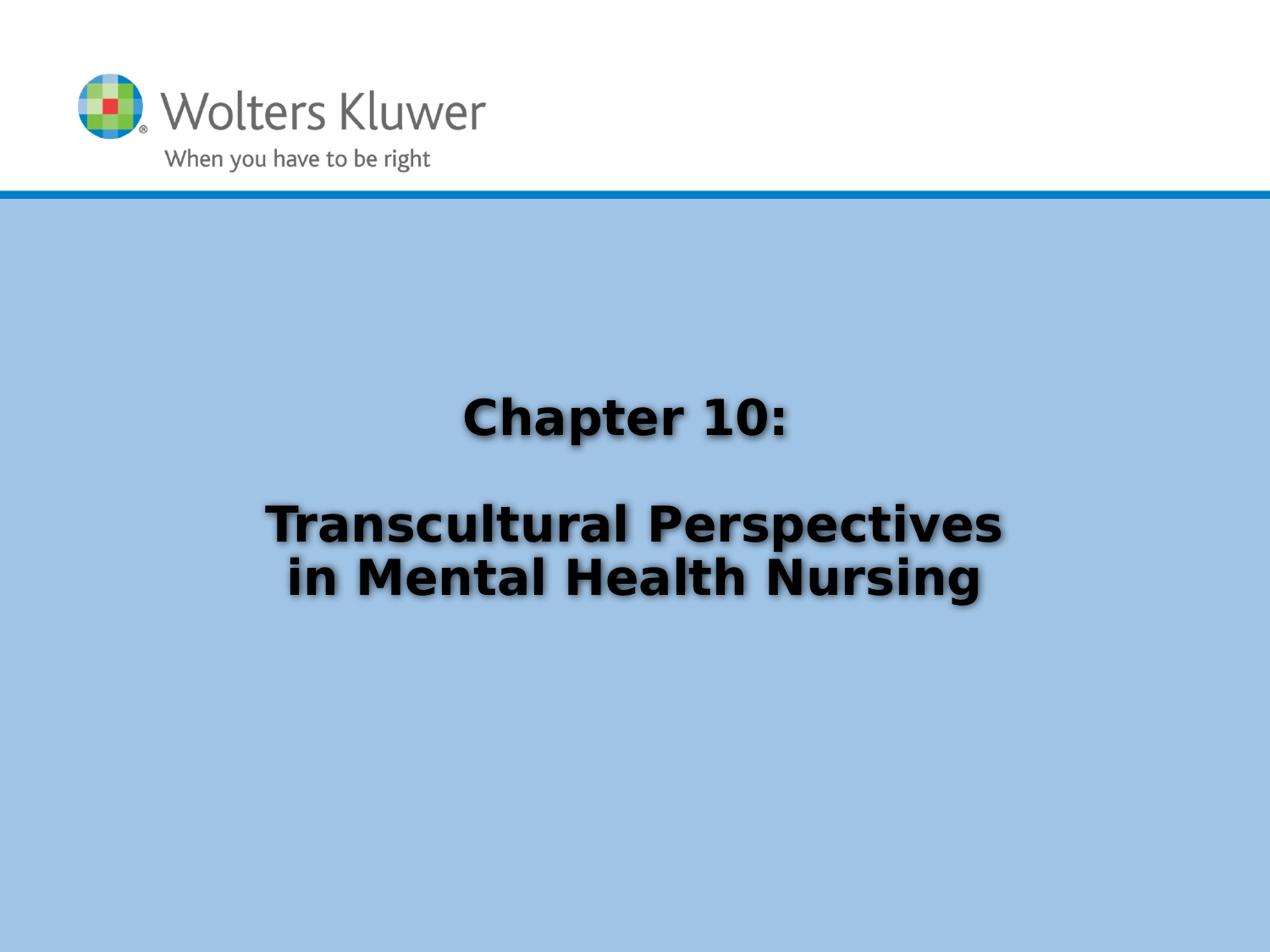

# Chapter 10: Transcultural Perspectives in Mental Health Nursing